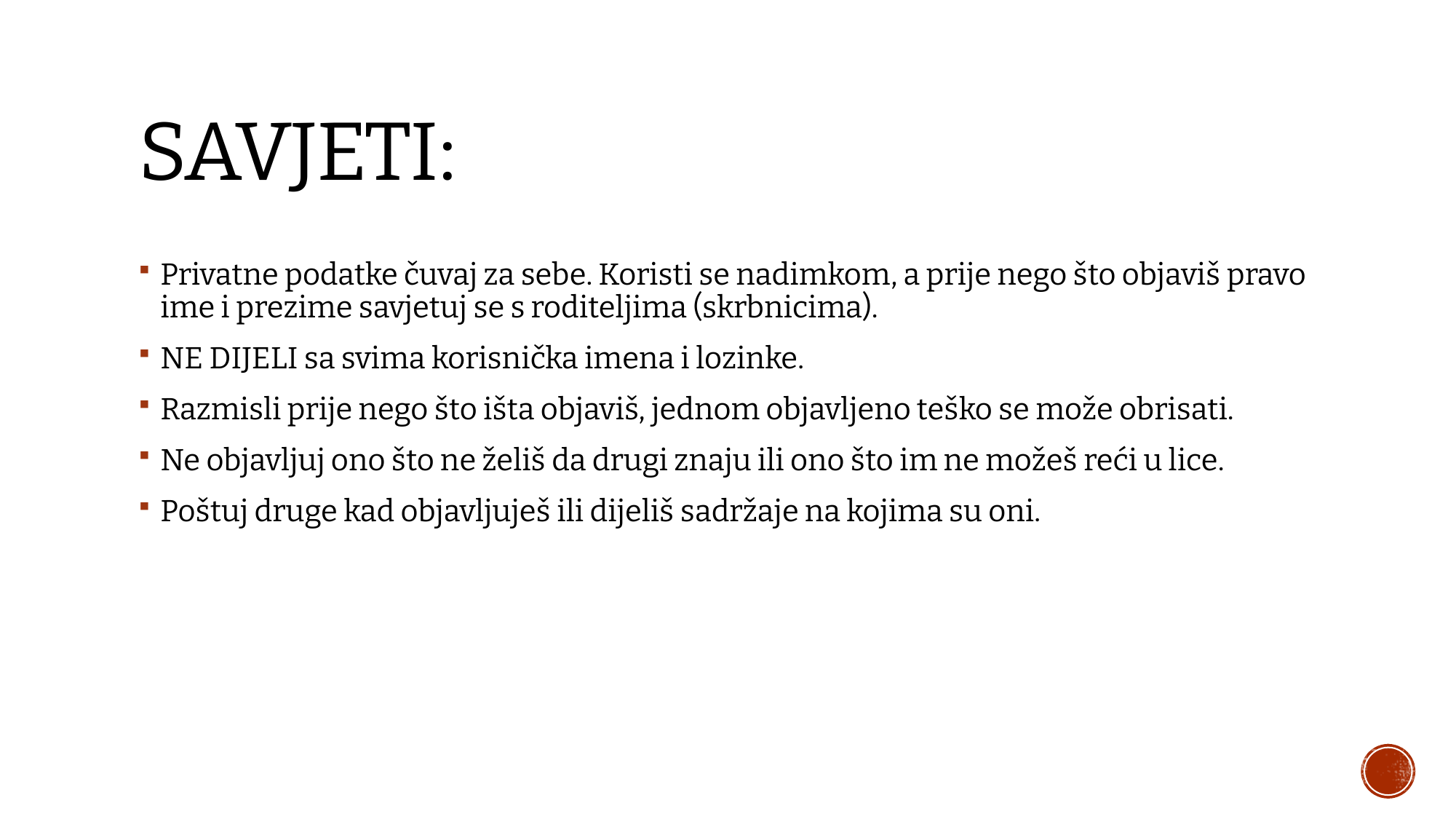

# Savjeti:
Privatne podatke čuvaj za sebe. Koristi se nadimkom, a prije nego što objaviš pravo ime i prezime savjetuj se s roditeljima (skrbnicima).
NE DIJELI sa svima korisnička imena i lozinke.
Razmisli prije nego što išta objaviš, jednom objavljeno teško se može obrisati.
Ne objavljuj ono što ne želiš da drugi znaju ili ono što im ne možeš reći u lice.
Poštuj druge kad objavljuješ ili dijeliš sadržaje na kojima su oni.